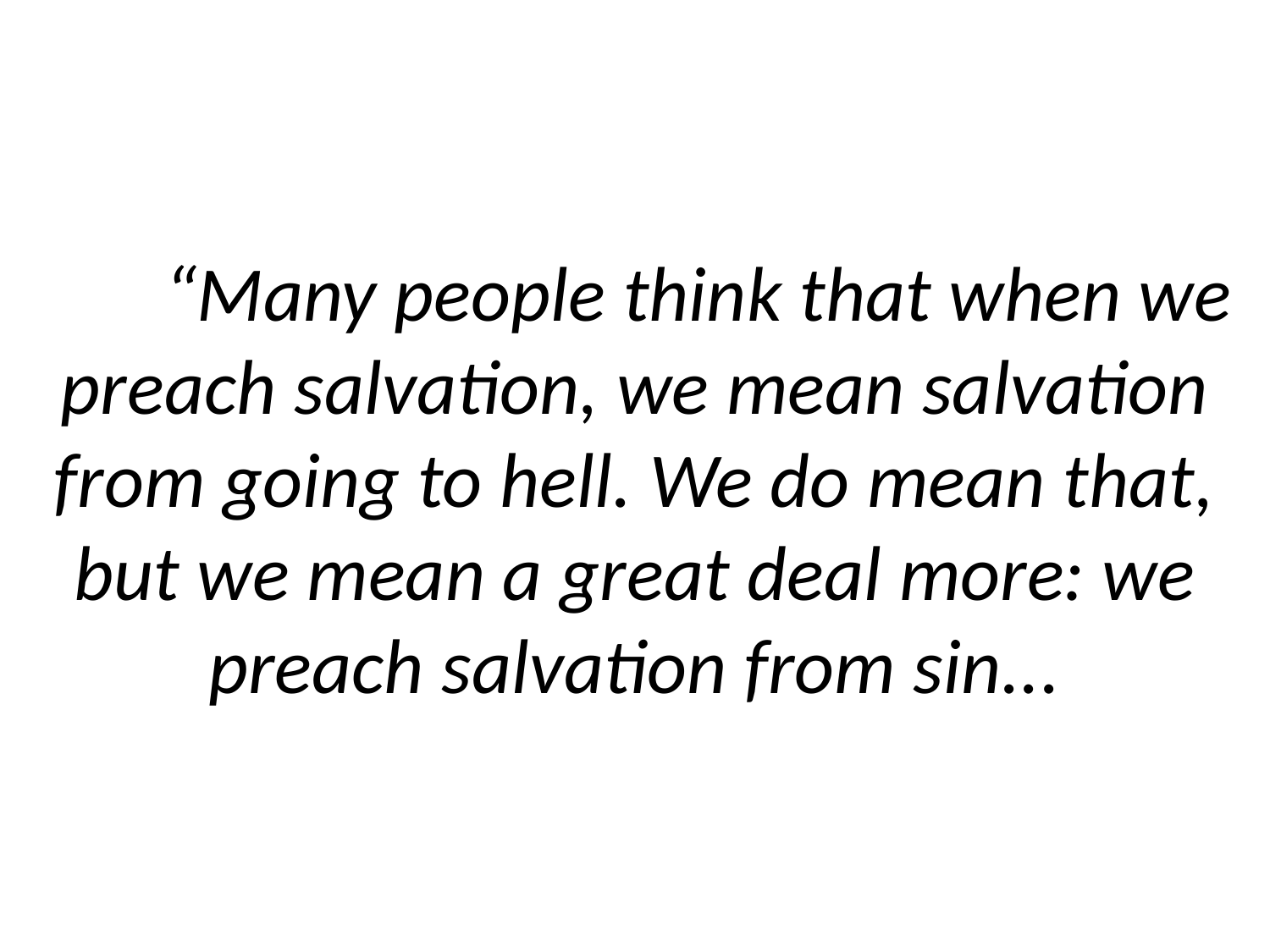

# “Many people think that when we preach salvation, we mean salvation from going to hell. We do mean that, but we mean a great deal more: we preach salvation from sin...